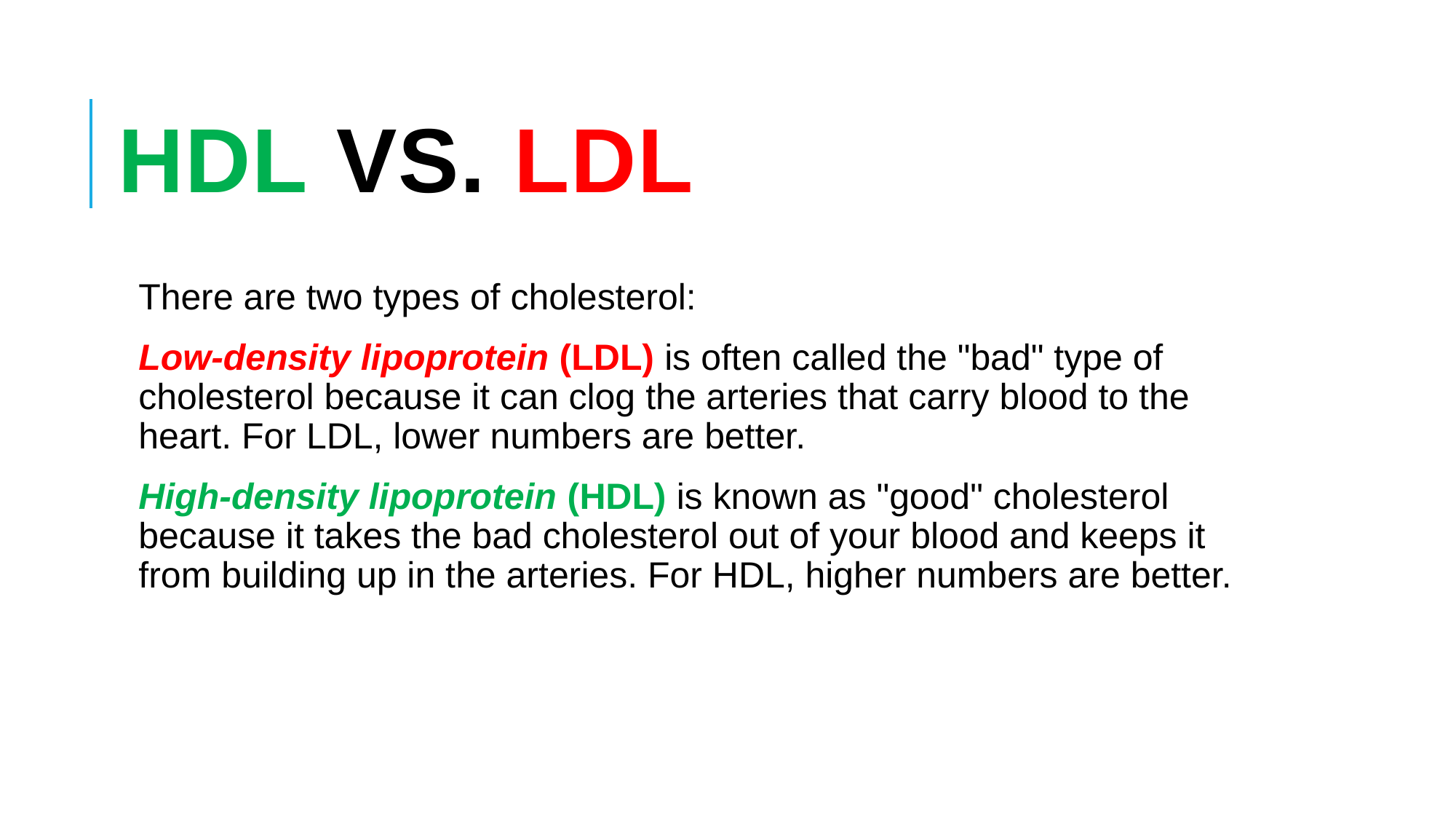

HDL vs. LDL
There are two types of cholesterol:
Low-density lipoprotein (LDL) is often called the "bad" type of cholesterol because it can clog the arteries that carry blood to the heart. For LDL, lower numbers are better.
High-density lipoprotein (HDL) is known as "good" cholesterol because it takes the bad cholesterol out of your blood and keeps it from building up in the arteries. For HDL, higher numbers are better.